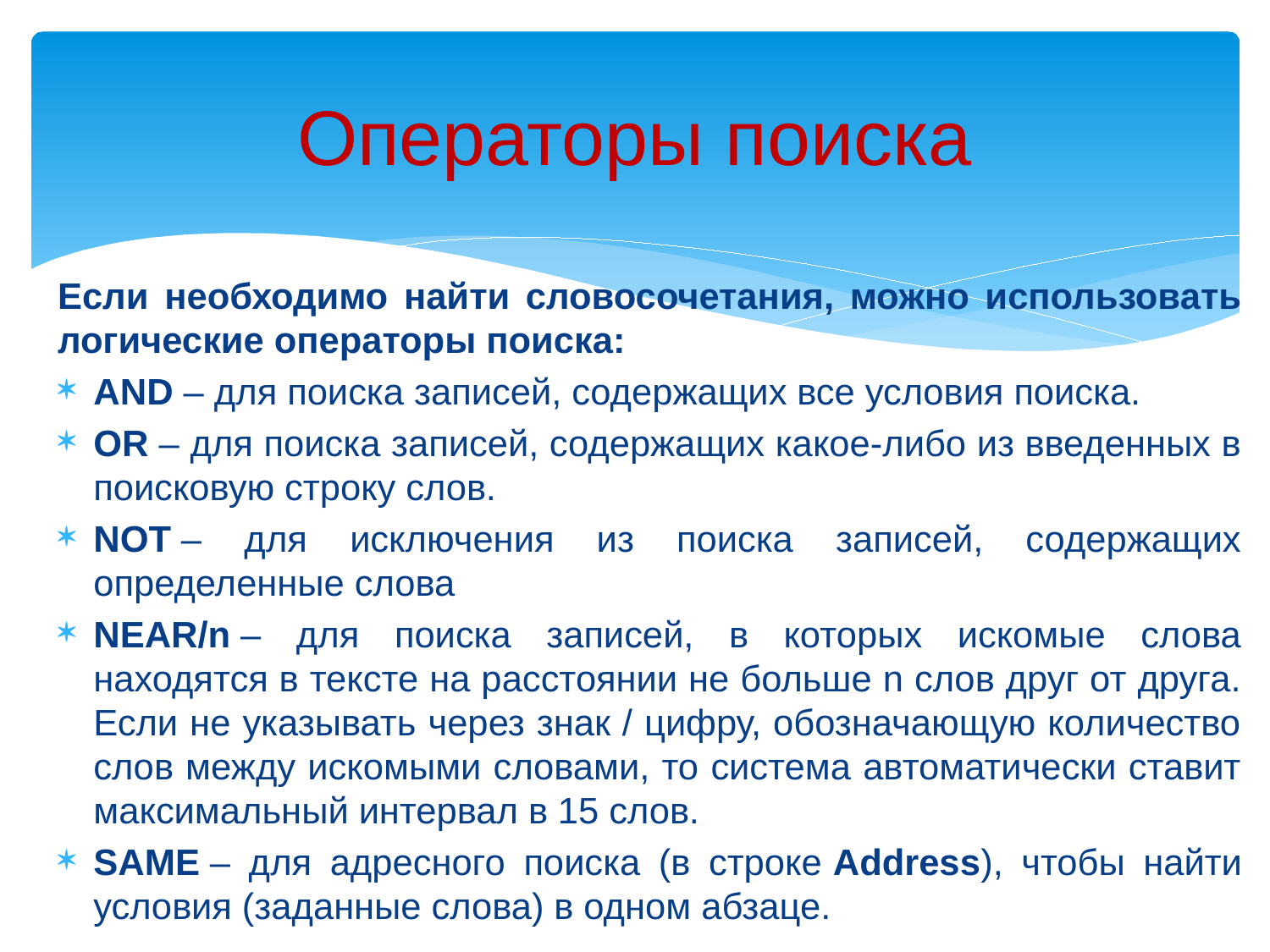

# Операторы поиска
Если необходимо найти словосочетания, можно использовать логические операторы поиска:
AND – для поиска записей, содержащих все условия поиска.
ОR – для поиска записей, содержащих какое-либо из введенных в поисковую строку слов.
NOT – для исключения из поиска записей, содержащих определенные слова
NEAR/n – для поиска записей, в которых искомые слова находятся в тексте на расстоянии не больше n слов друг от друга. Если не указывать через знак / цифру, обозначающую количество слов между искомыми словами, то система автоматически ставит максимальный интервал в 15 слов.
SAME – для адресного поиска (в строке Address), чтобы найти условия (заданные слова) в одном абзаце.